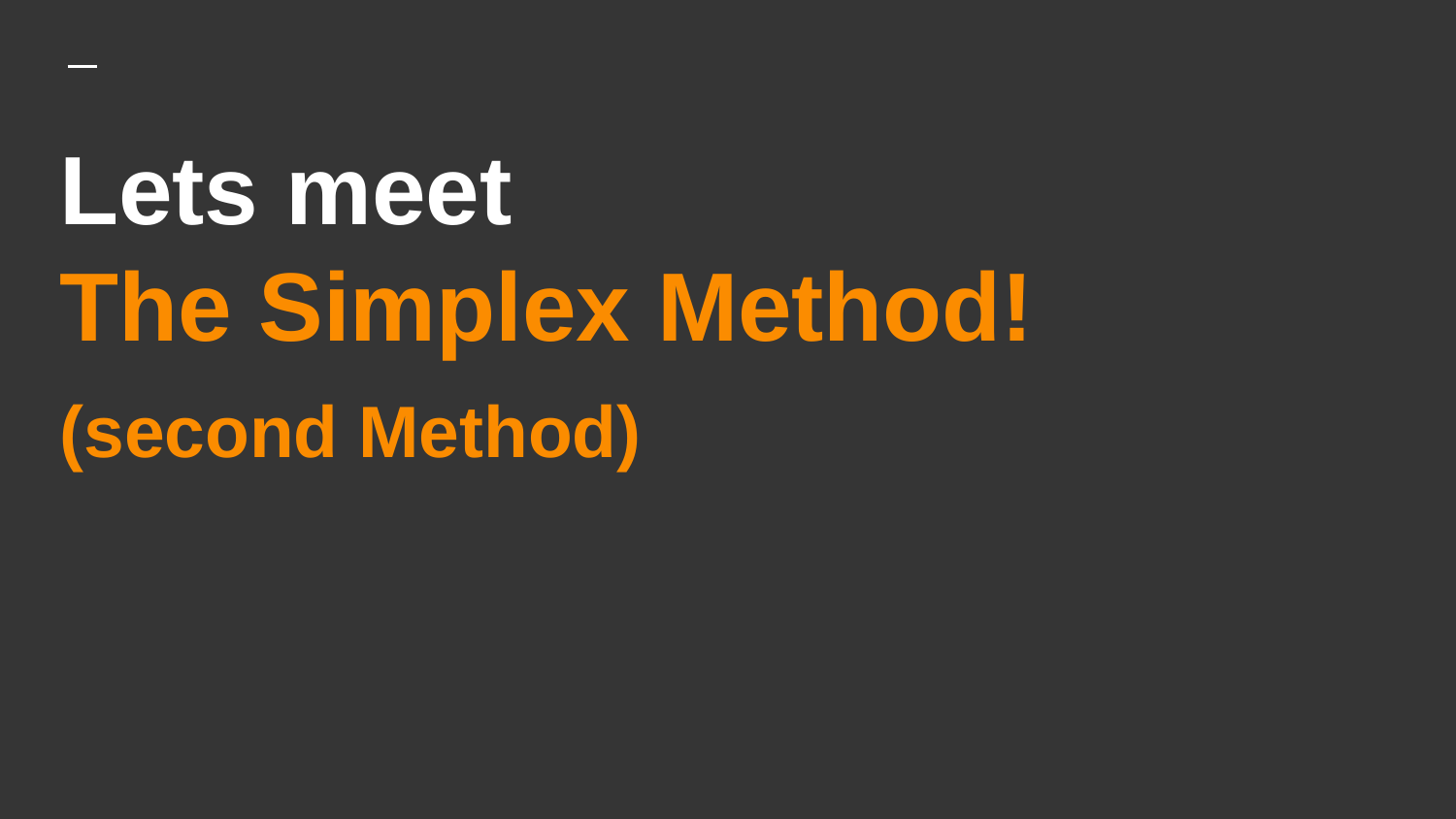

# Lets meet
The Simplex Method!
(second Method)